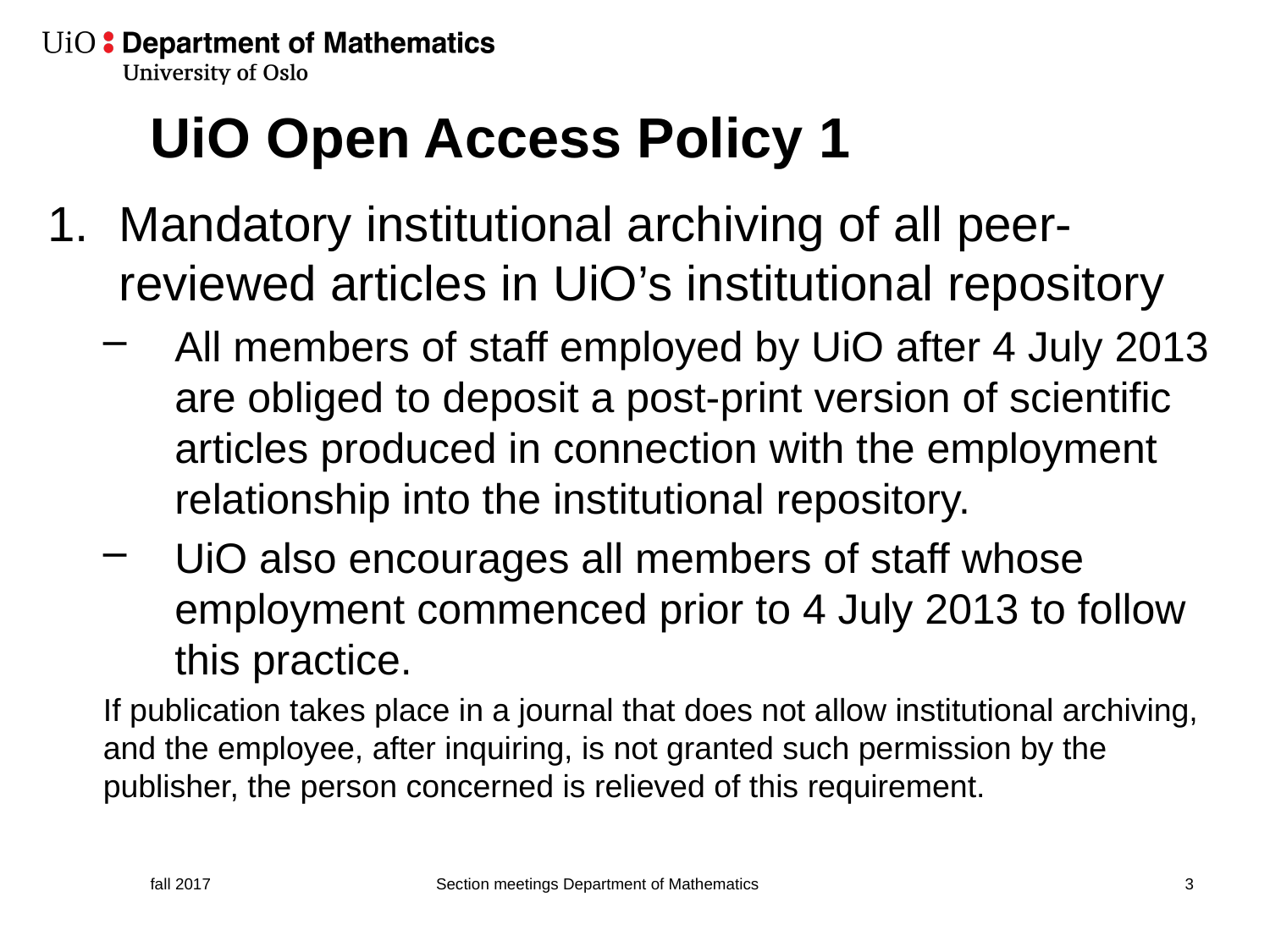

# UiO Open Access Policy 1
Mandatory institutional archiving of all peer-reviewed articles in UiO’s institutional repository
All members of staff employed by UiO after 4 July 2013 are obliged to deposit a post-print version of scientific articles produced in connection with the employment relationship into the institutional repository.
UiO also encourages all members of staff whose employment commenced prior to 4 July 2013 to follow this practice.
If publication takes place in a journal that does not allow institutional archiving, and the employee, after inquiring, is not granted such permission by the publisher, the person concerned is relieved of this requirement.
fall 2017
Section meetings Department of Mathematics
3